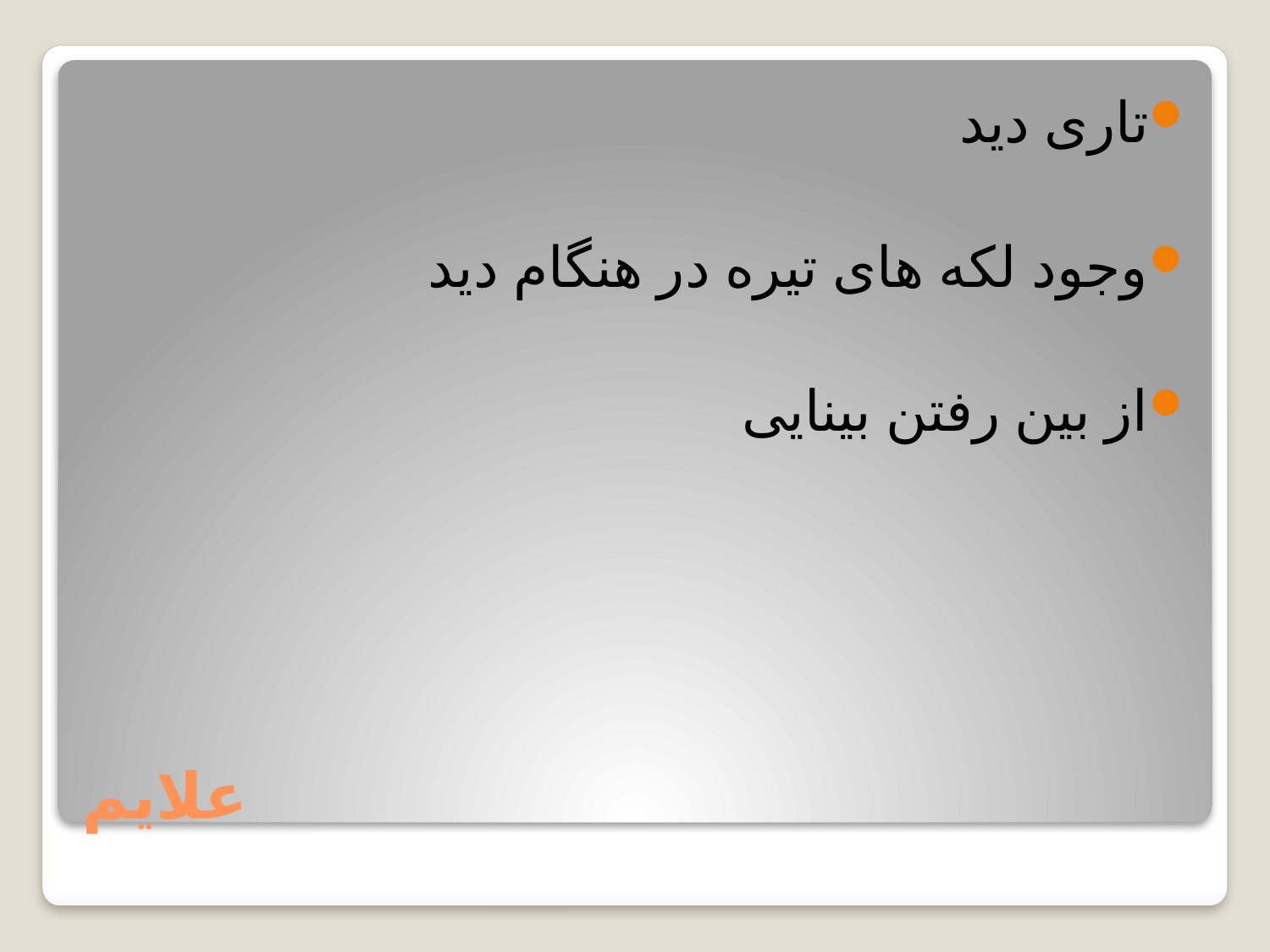

تاری دید

وجود لکه های تیره در هنگام دید

از بین رفتن بینایی
# علایم